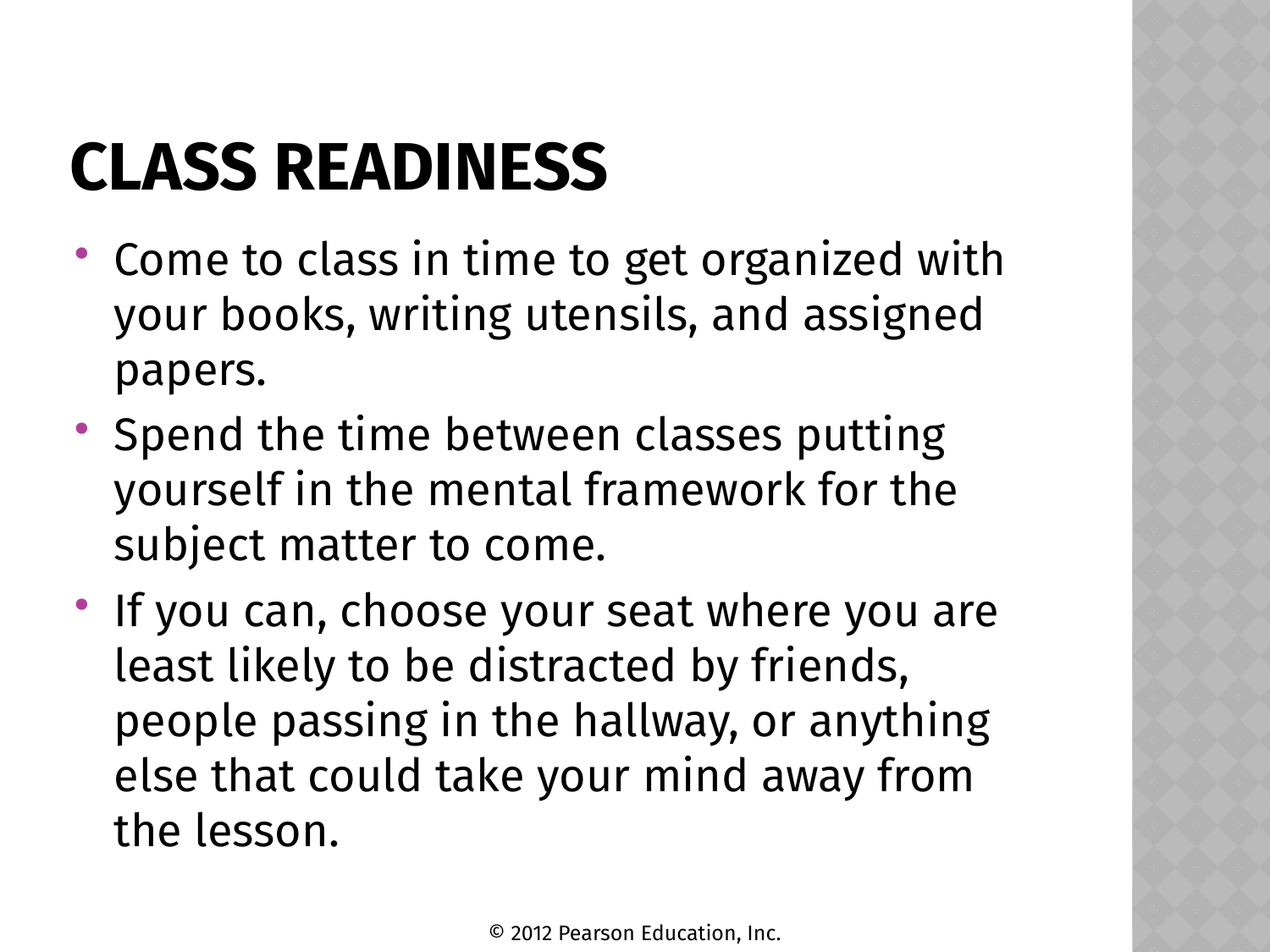

# Class Readiness
Come to class in time to get organized with your books, writing utensils, and assigned papers.
Spend the time between classes putting yourself in the mental framework for the subject matter to come.
If you can, choose your seat where you are least likely to be distracted by friends, people passing in the hallway, or anything else that could take your mind away from the lesson.
© 2012 Pearson Education, Inc.